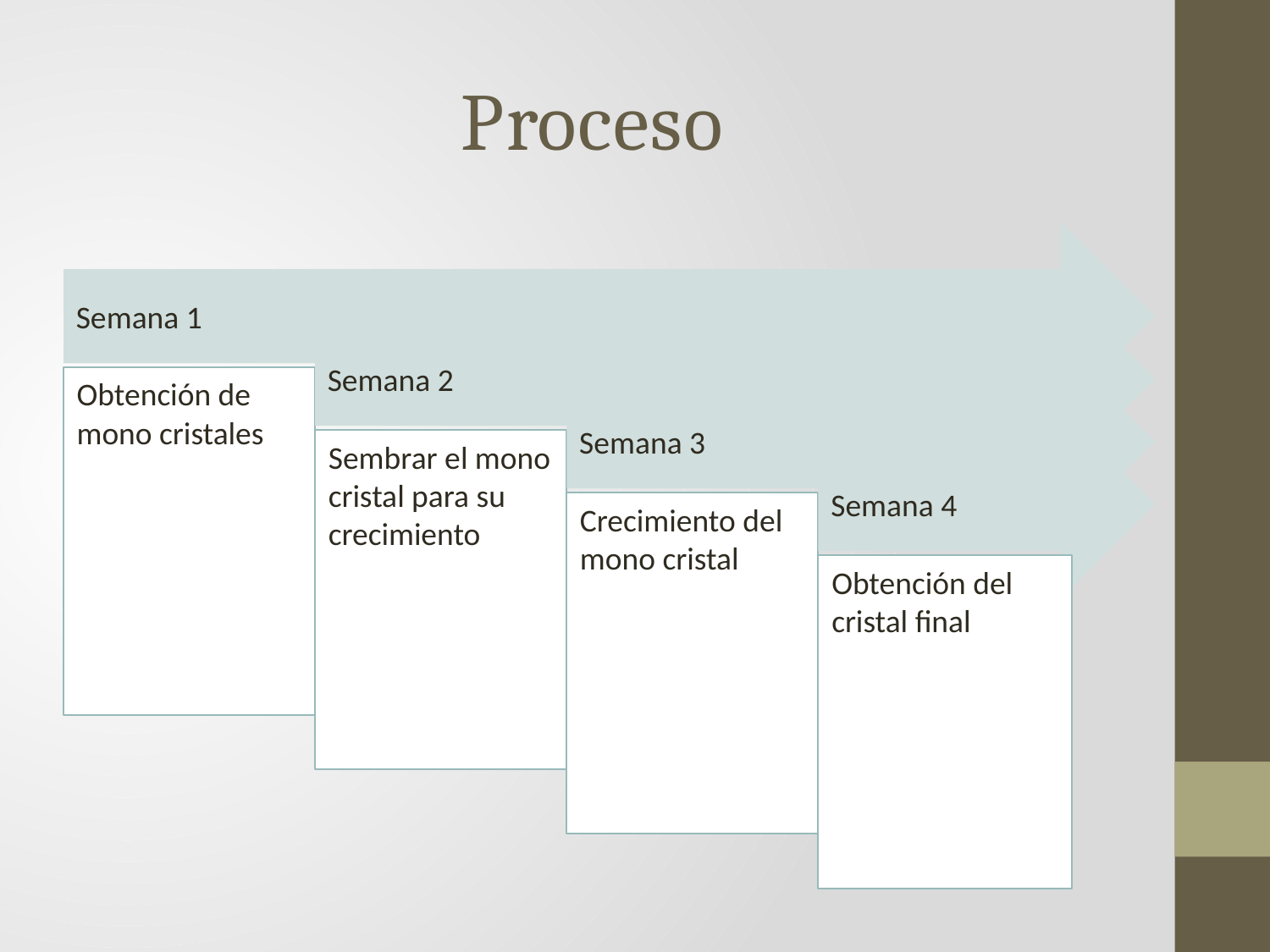

# Proceso
Semana 1
Obtención de mono cristales
Semana 2
Semana 3
Semana 4
Obtención del cristal final